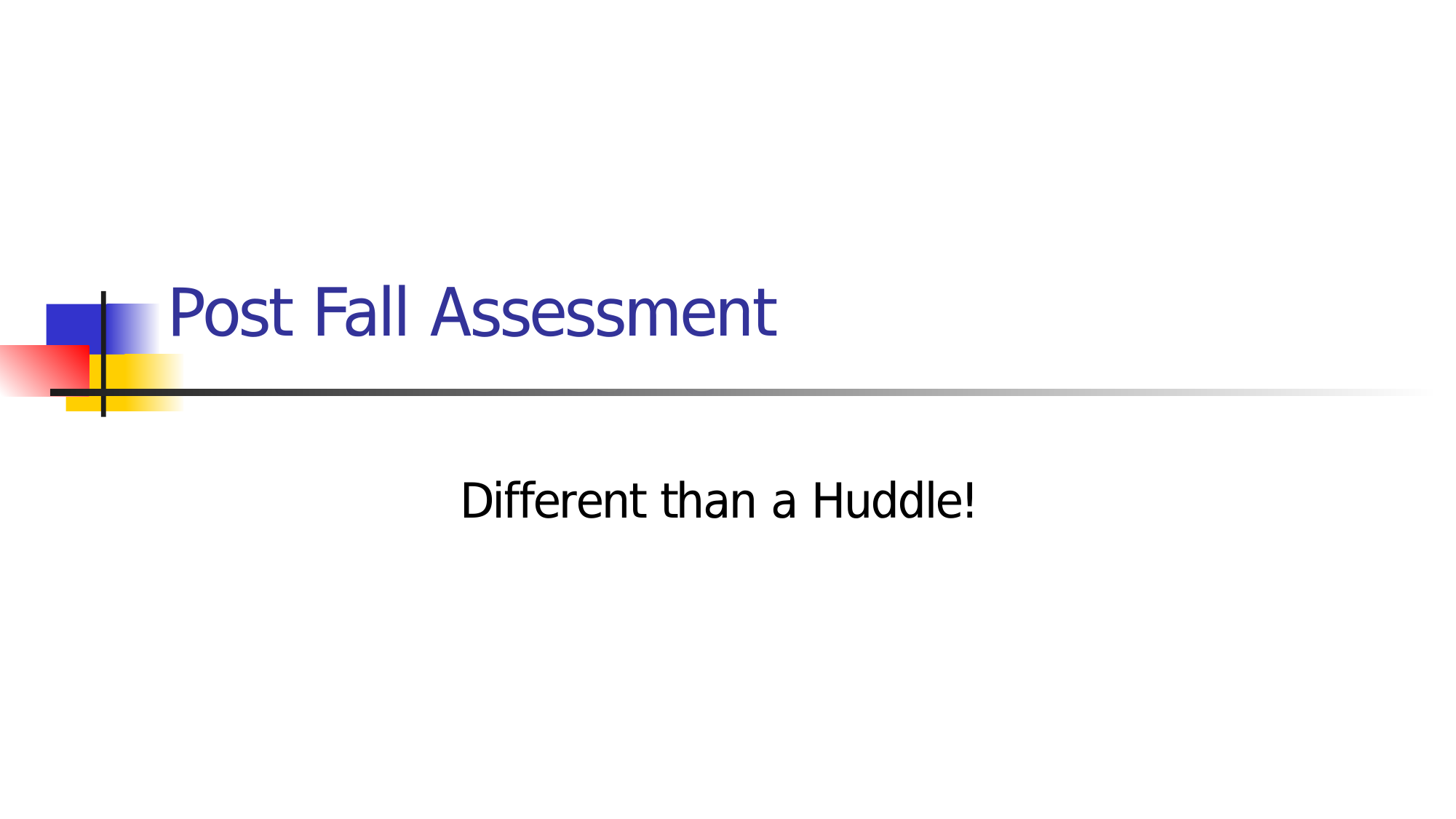

# Post Fall Assessment
Different than a Huddle!